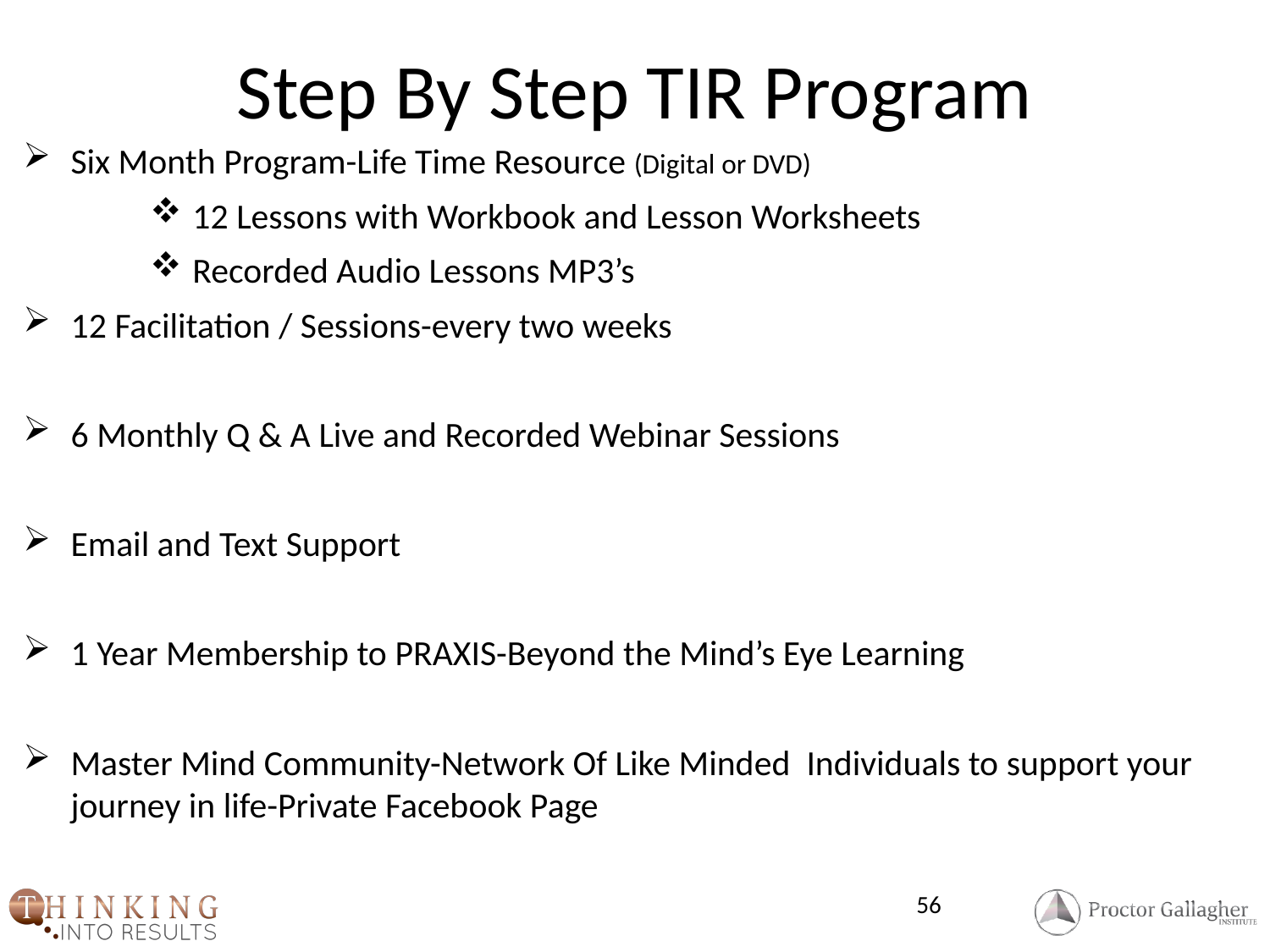

# Step By Step TIR Program
Six Month Program-Life Time Resource (Digital or DVD)
12 Lessons with Workbook and Lesson Worksheets
Recorded Audio Lessons MP3’s
12 Facilitation / Sessions-every two weeks

6 Monthly Q & A Live and Recorded Webinar Sessions

Email and Text Support

1 Year Membership to PRAXIS-Beyond the Mind’s Eye Learning

Master Mind Community-Network Of Like Minded  Individuals to support your journey in life-Private Facebook Page

56